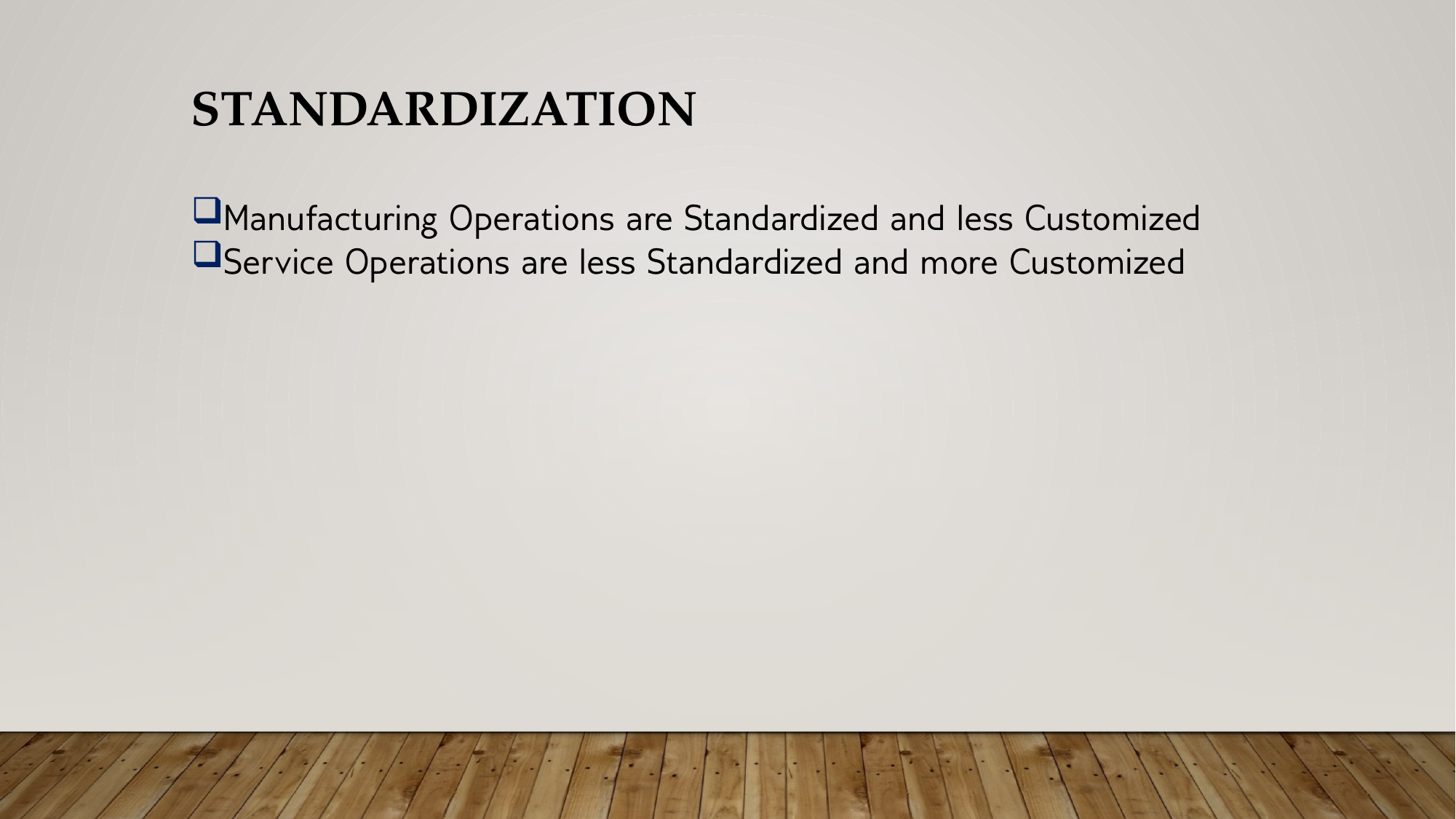

Standardization
Manufacturing Operations are Standardized and less Customized
Service Operations are less Standardized and more Customized